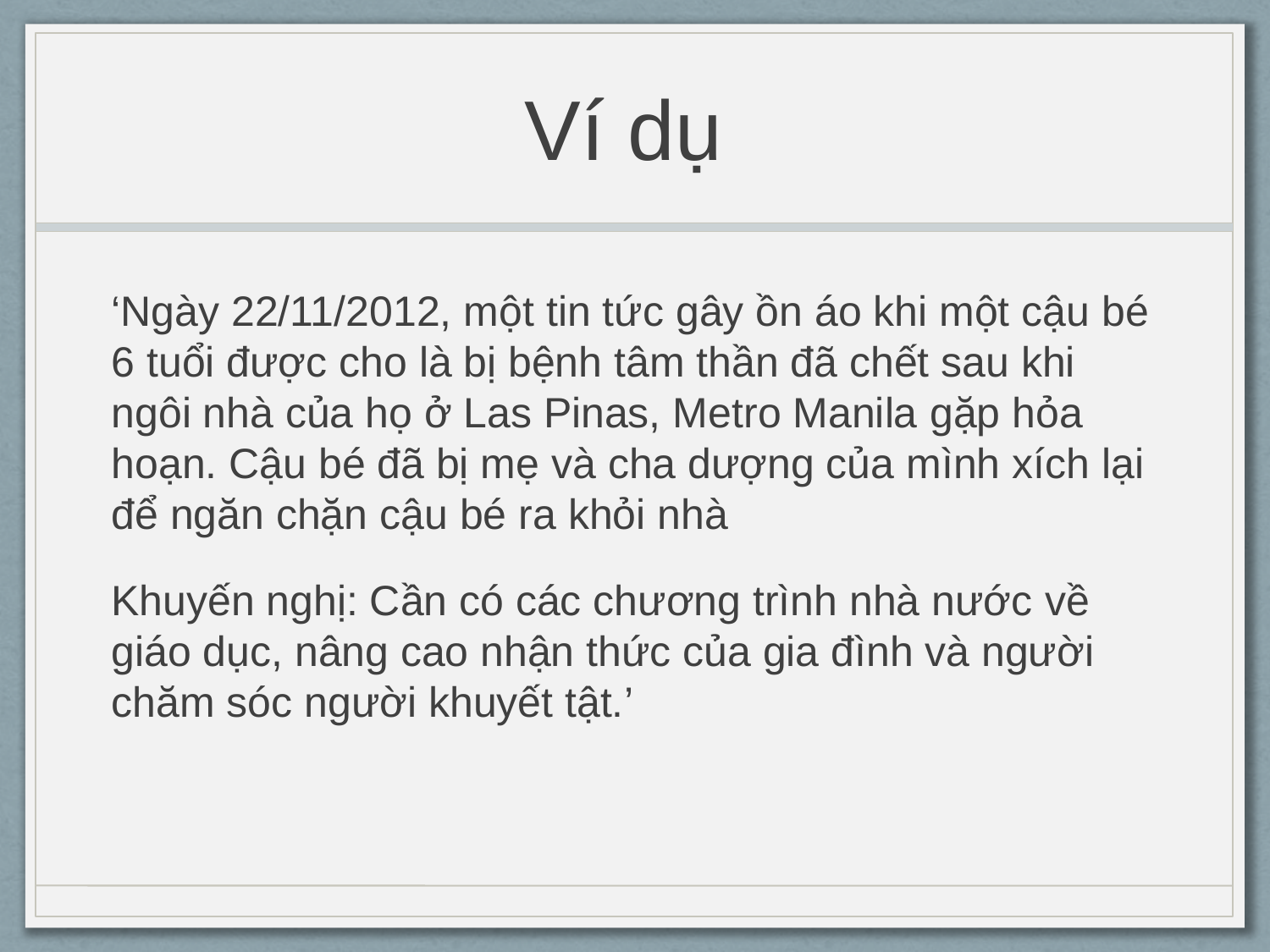

# Ví dụ
‘Ngày 22/11/2012, một tin tức gây ồn áo khi một cậu bé 6 tuổi được cho là bị bệnh tâm thần đã chết sau khi ngôi nhà của họ ở Las Pinas, Metro Manila gặp hỏa hoạn. Cậu bé đã bị mẹ và cha dượng của mình xích lại để ngăn chặn cậu bé ra khỏi nhà
Khuyến nghị: Cần có các chương trình nhà nước về giáo dục, nâng cao nhận thức của gia đình và người chăm sóc người khuyết tật.’